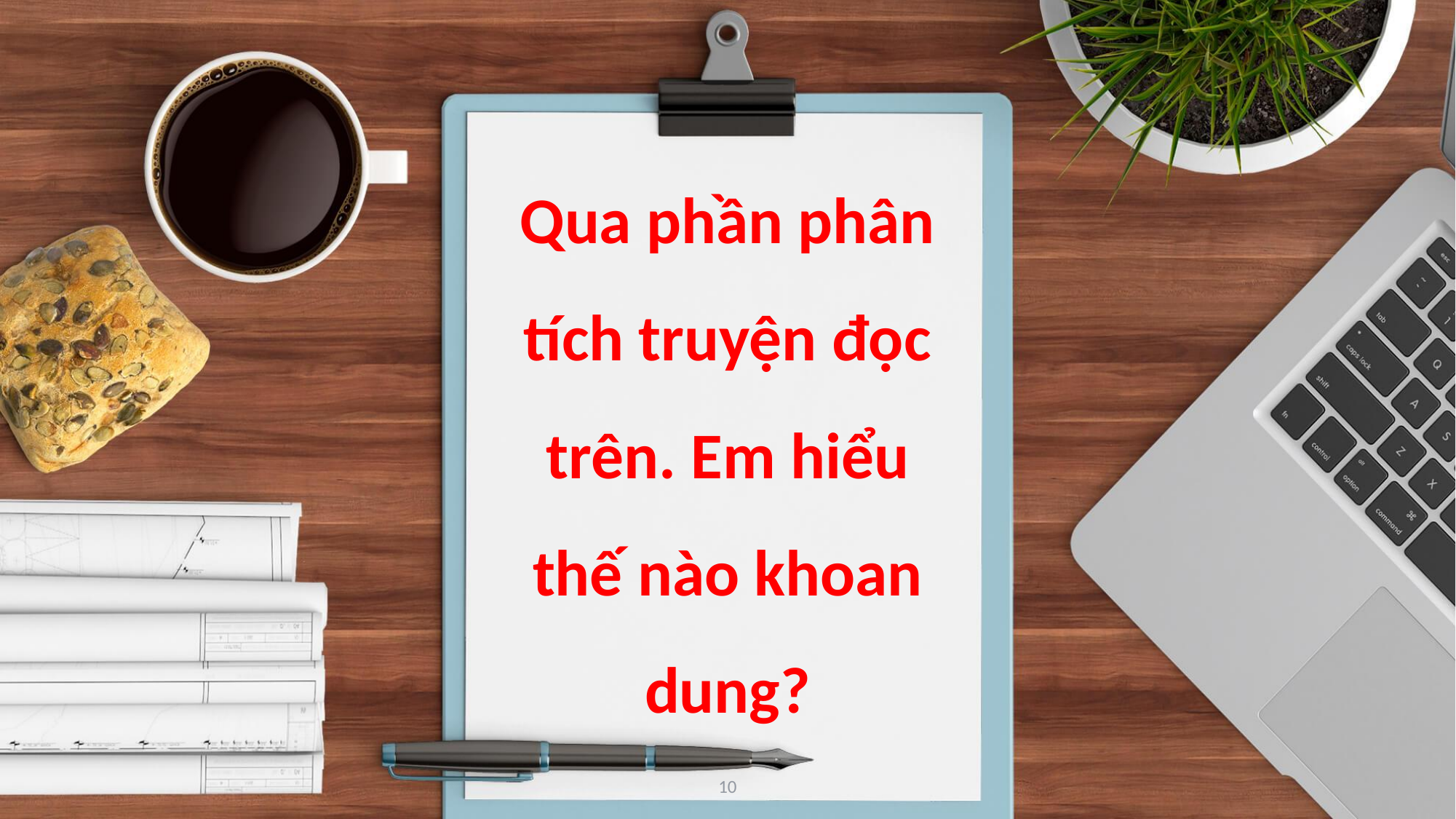

Qua phần phân tích truyện đọc trên. Em hiểu thế nào khoan dung?
10